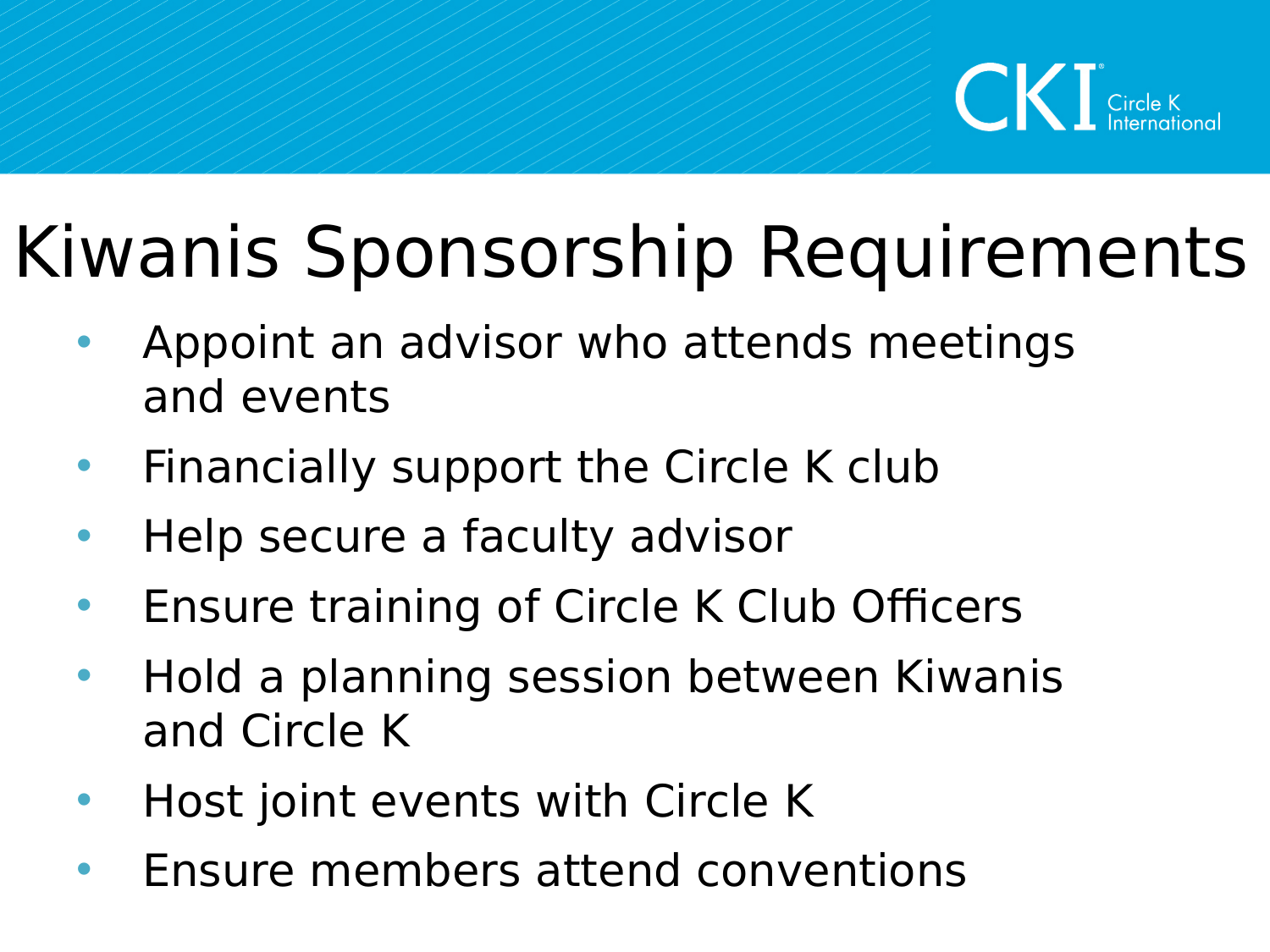

# Kiwanis Sponsorship Requirements
Appoint an advisor who attends meetings and events
Financially support the Circle K club
Help secure a faculty advisor
Ensure training of Circle K Club Officers
Hold a planning session between Kiwanis and Circle K
Host joint events with Circle K
Ensure members attend conventions